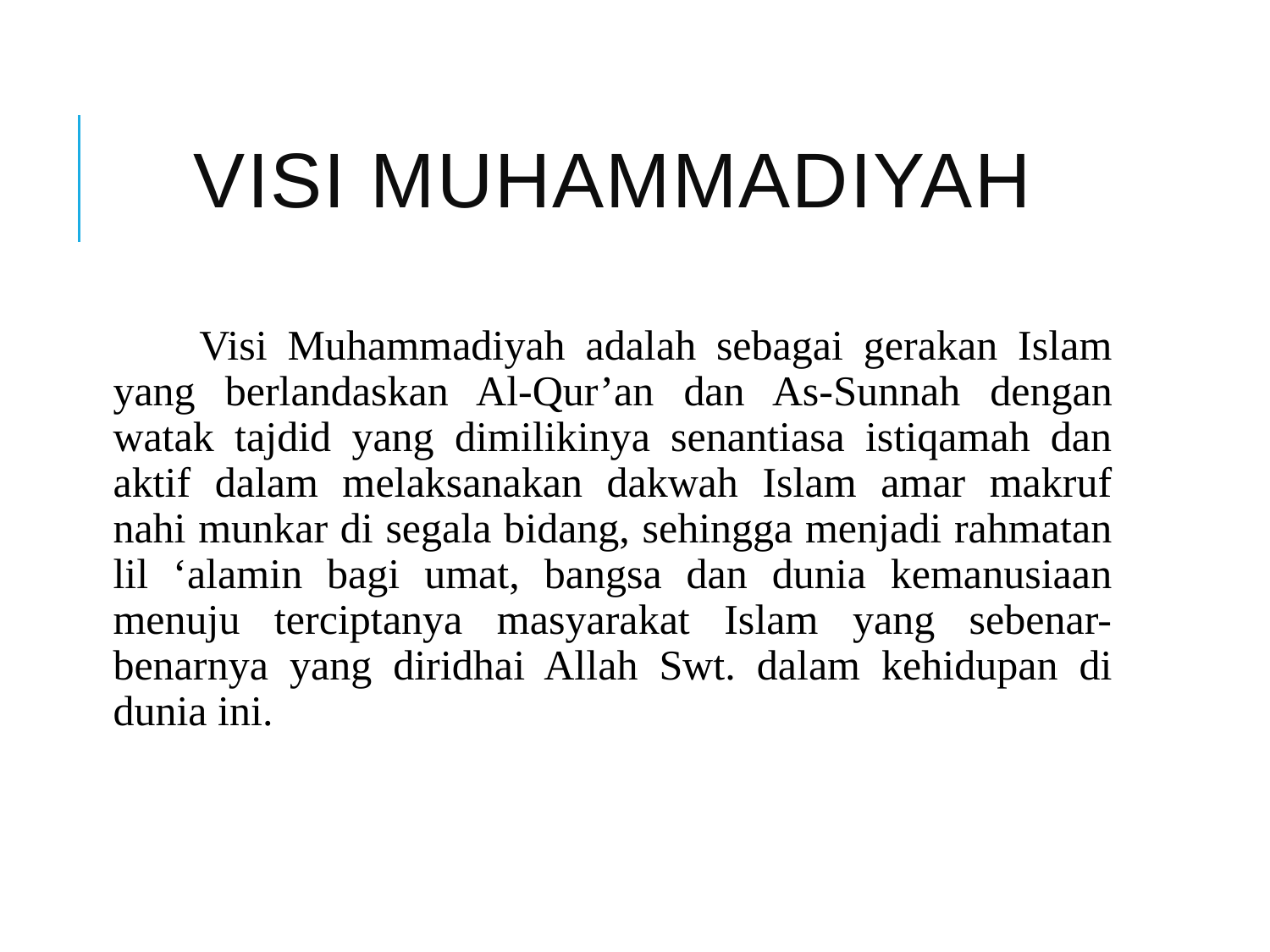

# VISI muhammadiyah
Visi Muhammadiyah adalah sebagai gerakan Islam yang berlandaskan Al-Qur’an dan As-Sunnah dengan watak tajdid yang dimilikinya senantiasa istiqamah dan aktif dalam melaksanakan dakwah Islam amar makruf nahi munkar di segala bidang, sehingga menjadi rahmatan lil ‘alamin bagi umat, bangsa dan dunia kemanusiaan menuju terciptanya masyarakat Islam yang sebenar-benarnya yang diridhai Allah Swt. dalam kehidupan di dunia ini.